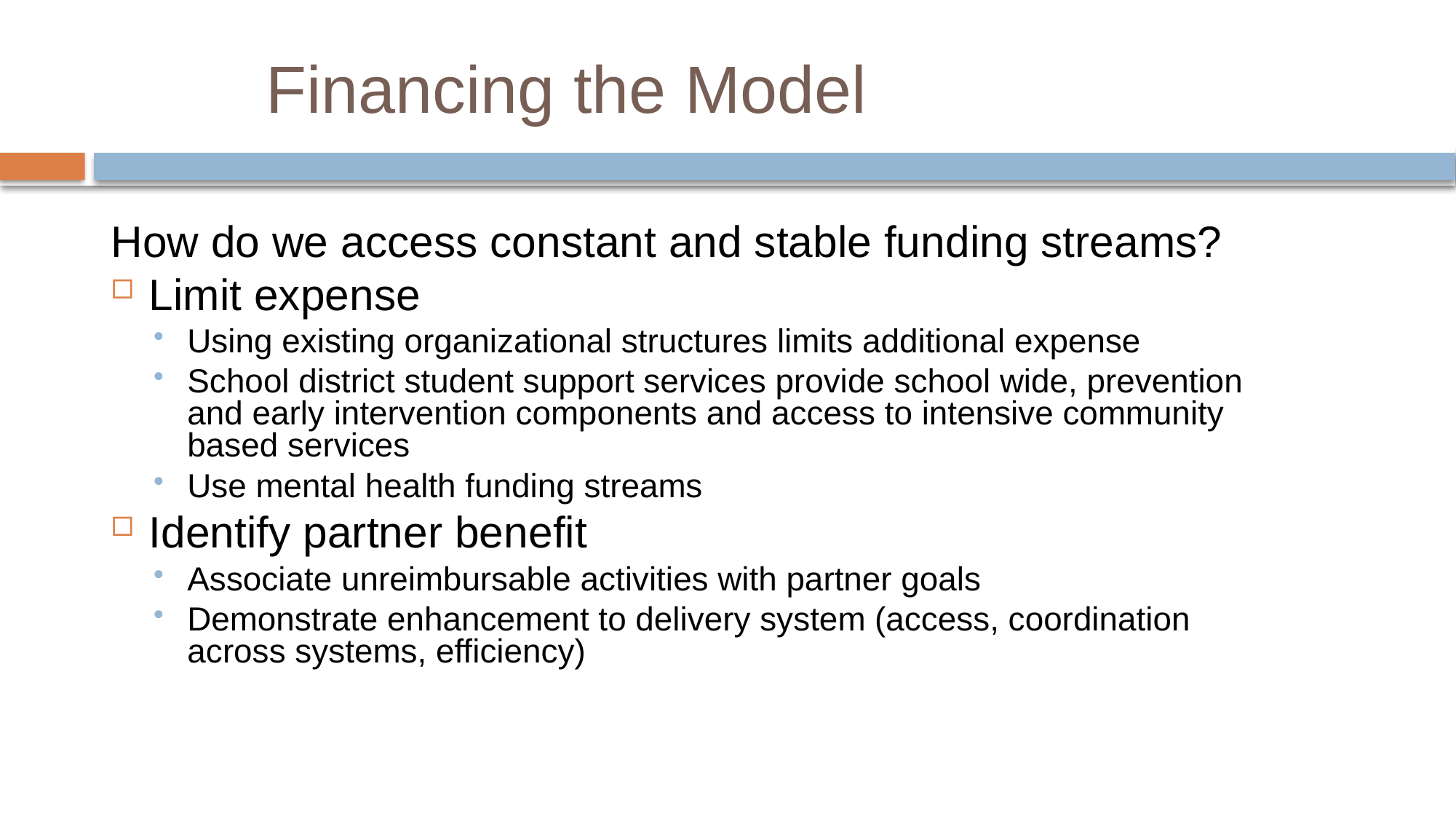

# Financing the Model
How do we access constant and stable funding streams?
Limit expense
Using existing organizational structures limits additional expense
School district student support services provide school wide, prevention and early intervention components and access to intensive community based services
Use mental health funding streams
Identify partner benefit
Associate unreimbursable activities with partner goals
Demonstrate enhancement to delivery system (access, coordination across systems, efficiency)